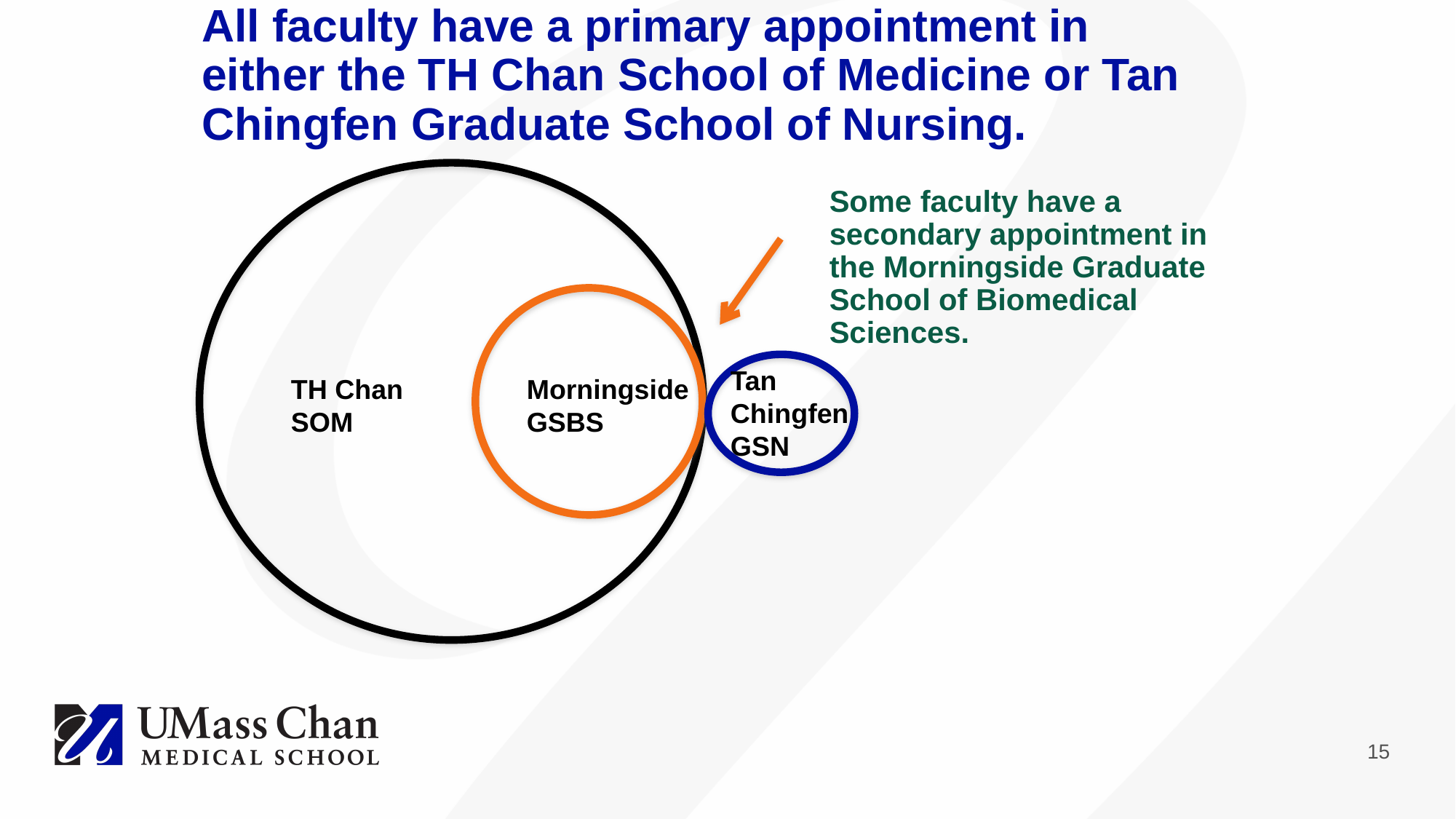

All faculty have a primary appointment in either the TH Chan School of Medicine or Tan Chingfen Graduate School of Nursing.

Some faculty have a secondary appointment in the Morningside Graduate School of Biomedical Sciences.

Tan Chingfen GSN
TH Chan SOM
Morningside GSBS